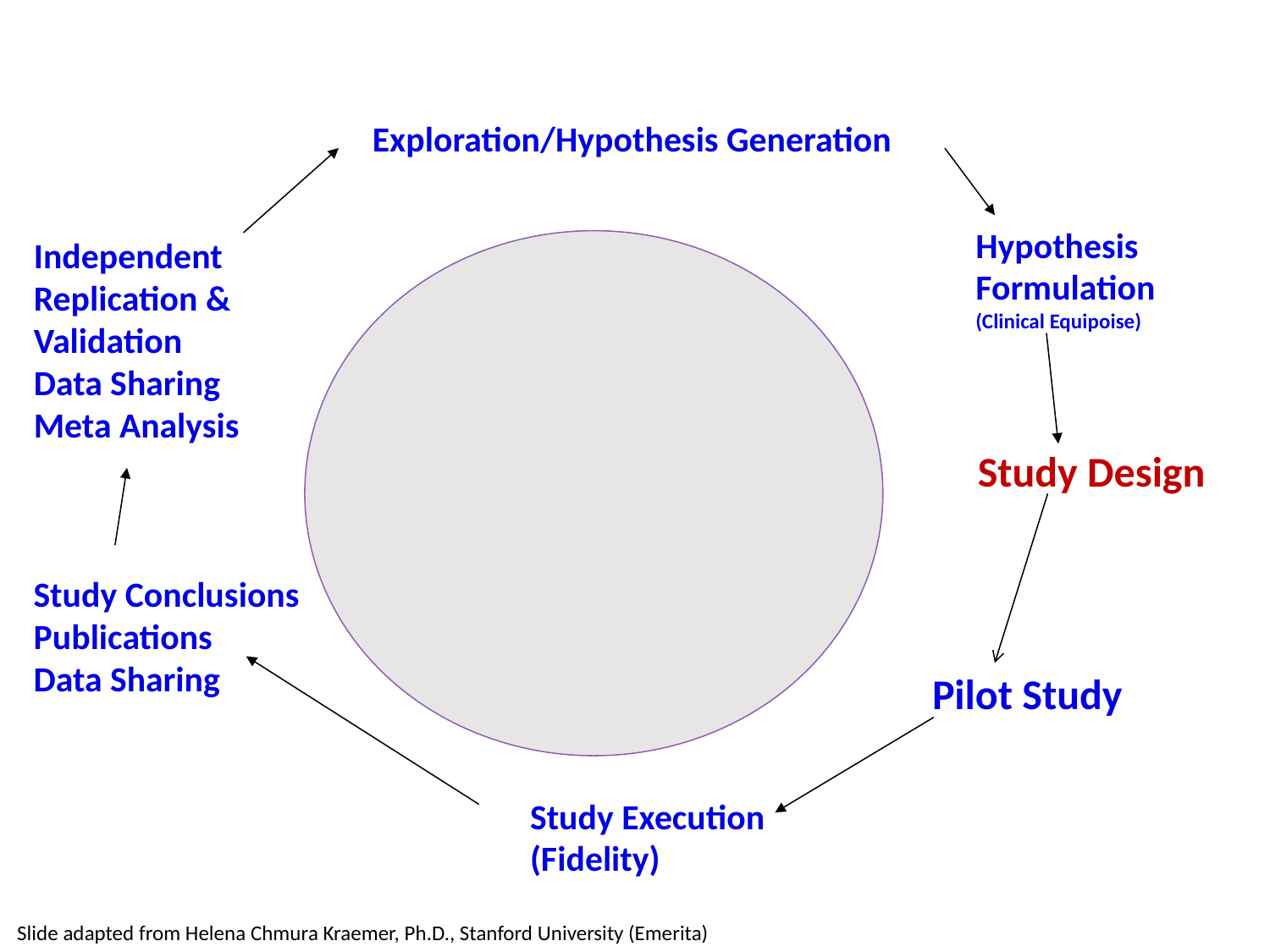

Exploration/Hypothesis Generation

Hypothesis
Formulation
(Clinical Equipoise)
Independent
Replication &
Validation
Data Sharing
Meta Analysis

Study Design

Study Conclusions
Publications
Data Sharing

Pilot Study

Study Execution
(Fidelity)
Slide adapted from Helena Chmura Kraemer, Ph.D., Stanford University (Emerita)